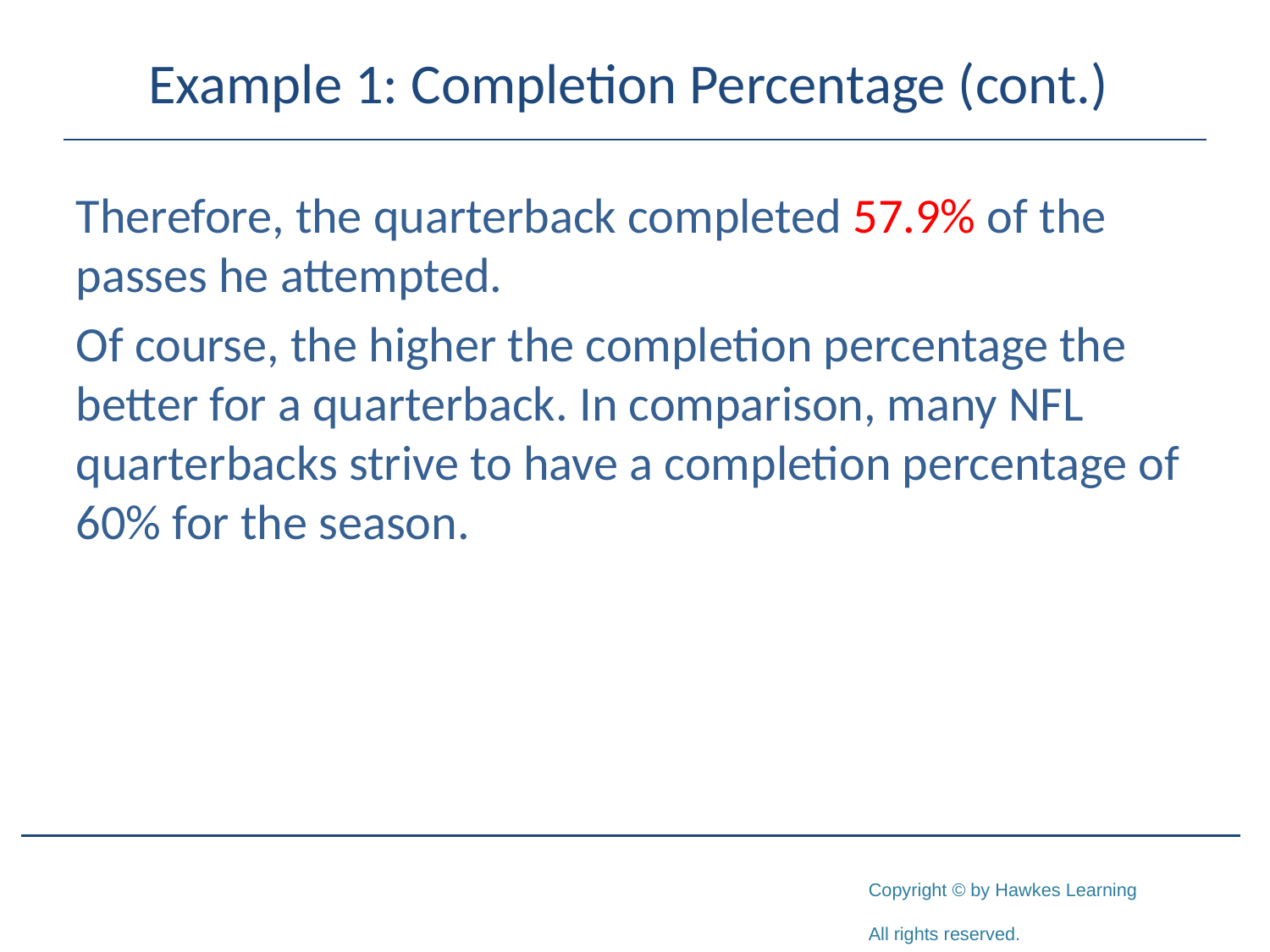

# Example 1: Completion Percentage (cont.)
Therefore, the quarterback completed 57.9% of the passes he attempted.
Of course, the higher the completion percentage the better for a quarterback. In comparison, many NFL quarterbacks strive to have a completion percentage of 60% for the season.